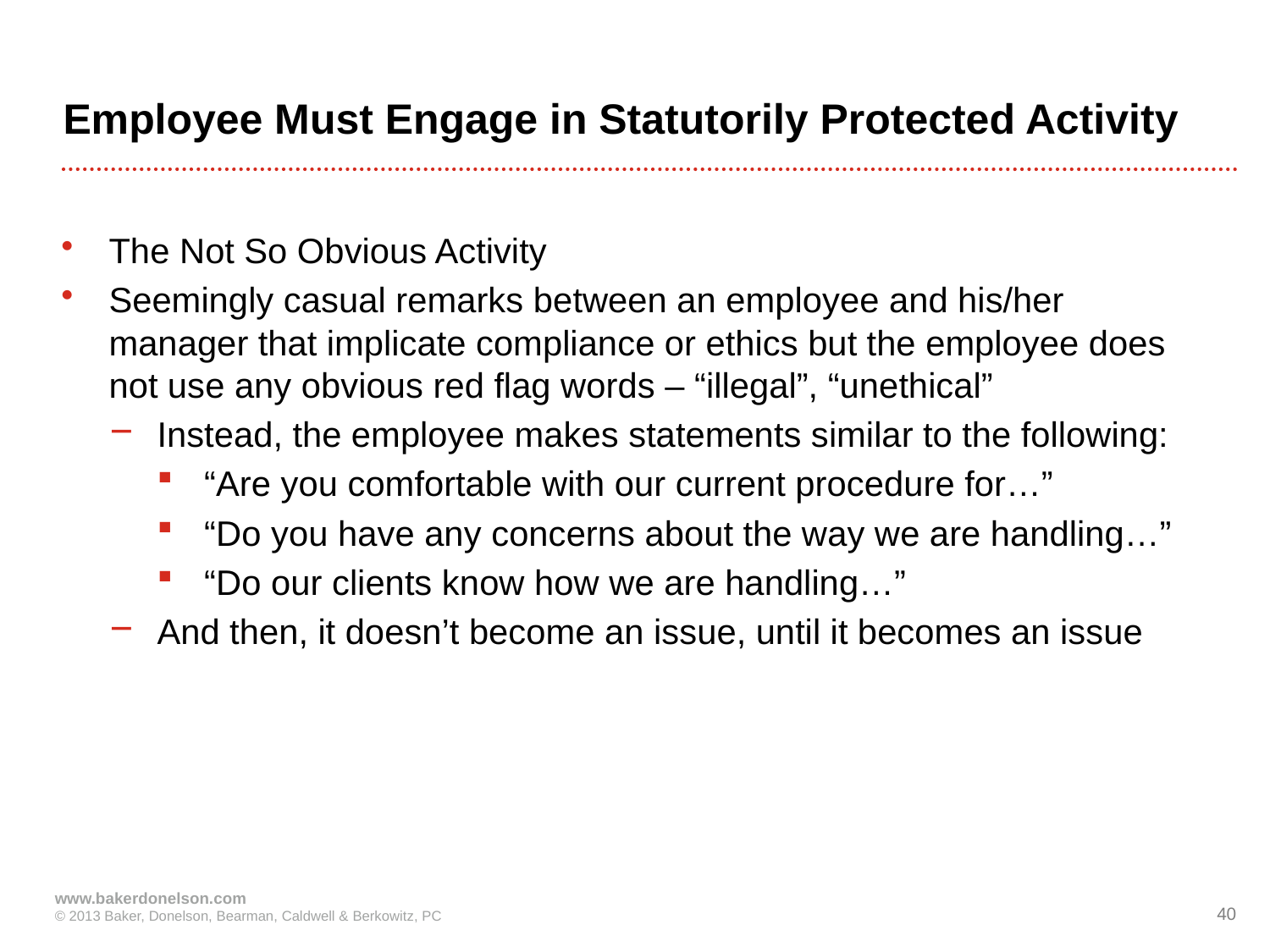

# Employee Must Engage in Statutorily Protected Activity
The Not So Obvious Activity
Seemingly casual remarks between an employee and his/her manager that implicate compliance or ethics but the employee does not use any obvious red flag words – “illegal”, “unethical”
Instead, the employee makes statements similar to the following:
“Are you comfortable with our current procedure for…”
“Do you have any concerns about the way we are handling…”
“Do our clients know how we are handling…”
And then, it doesn’t become an issue, until it becomes an issue